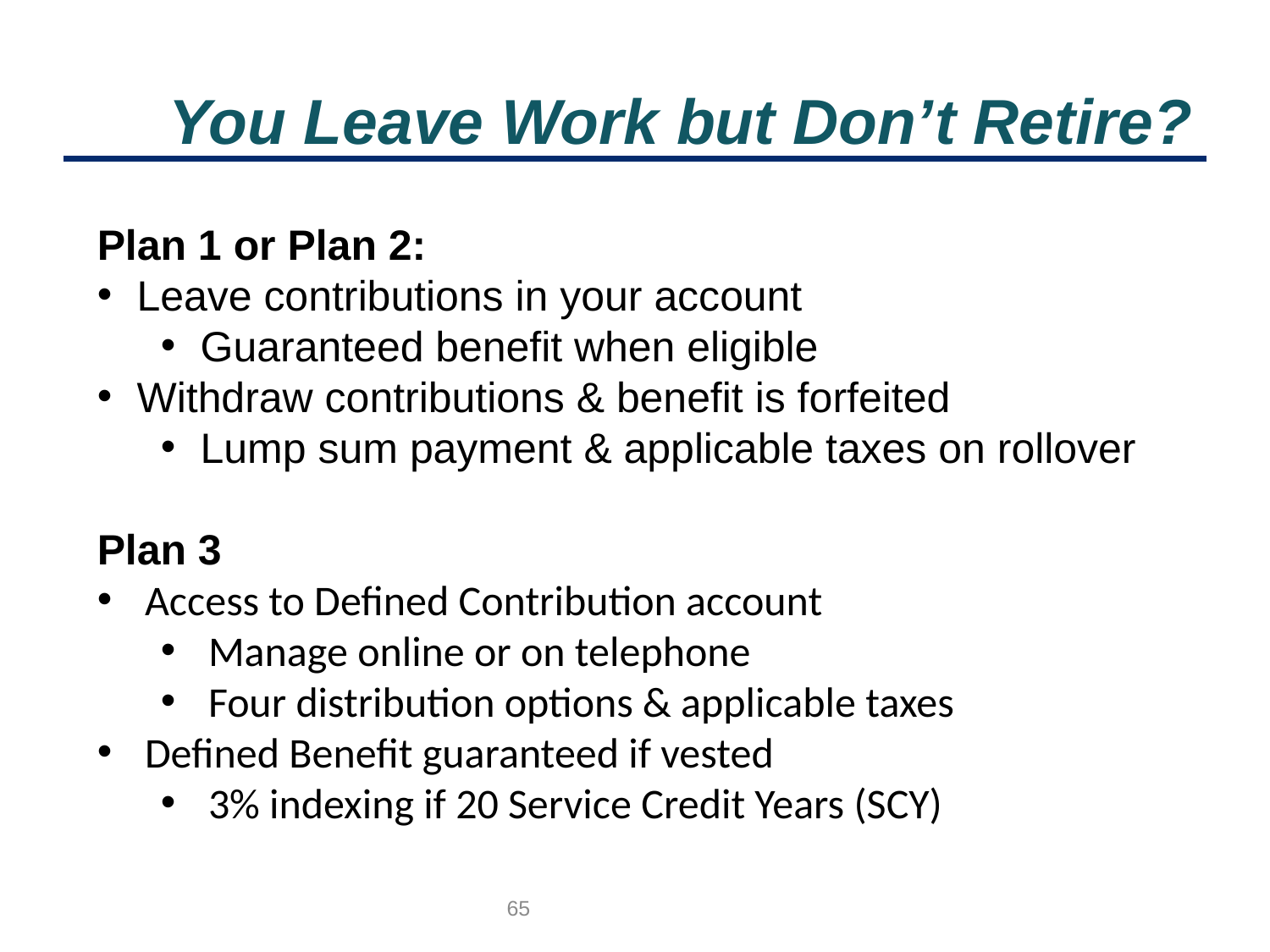

# You Leave Work but Don’t Retire?
Plan 1 or Plan 2:
Leave contributions in your account
Guaranteed benefit when eligible
Withdraw contributions & benefit is forfeited
Lump sum payment & applicable taxes on rollover

Plan 3
Access to Defined Contribution account
Manage online or on telephone
Four distribution options & applicable taxes
Defined Benefit guaranteed if vested
3% indexing if 20 Service Credit Years (SCY)
65